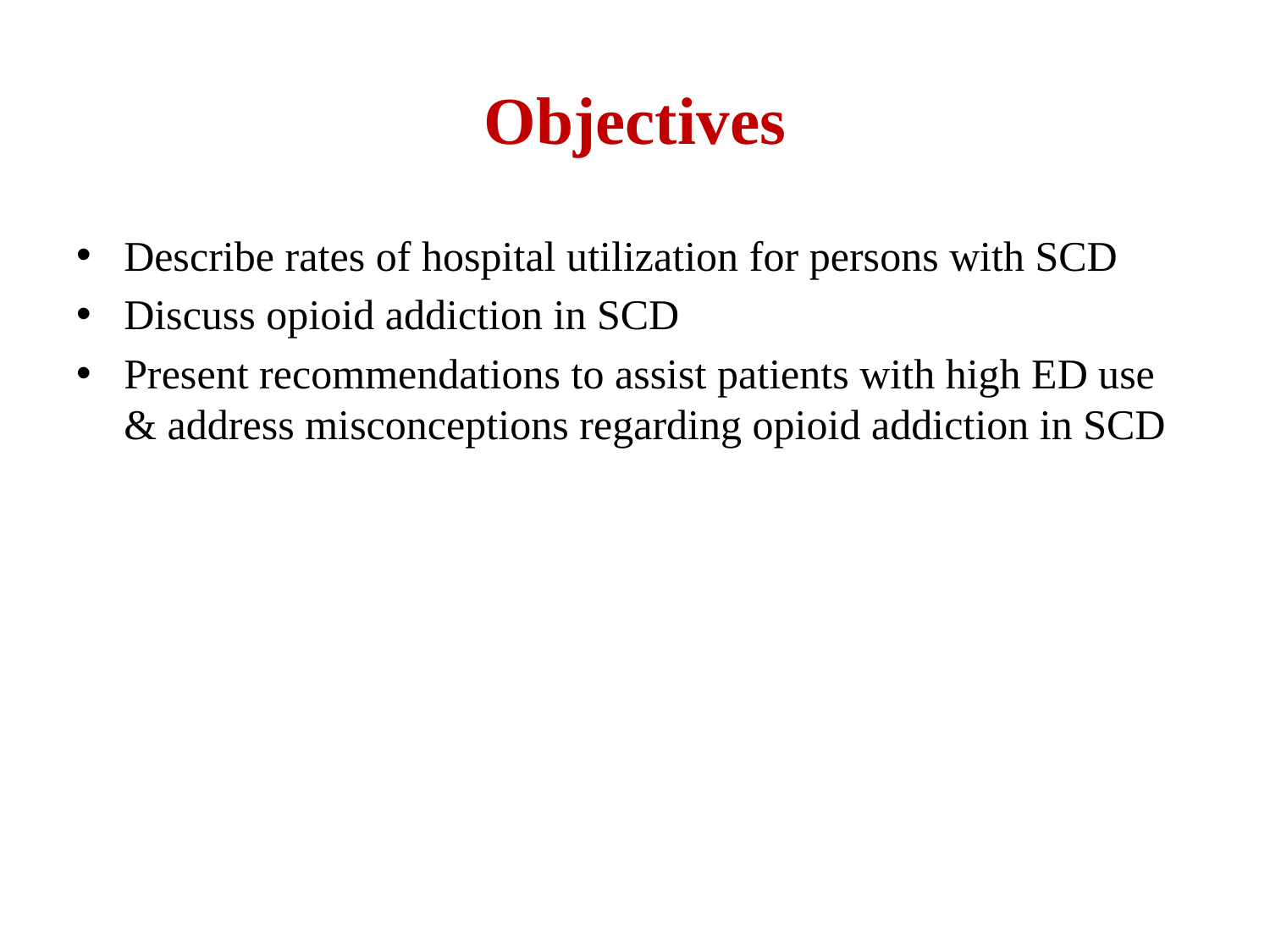

# Objectives
Describe rates of hospital utilization for persons with SCD
Discuss opioid addiction in SCD
Present recommendations to assist patients with high ED use & address misconceptions regarding opioid addiction in SCD